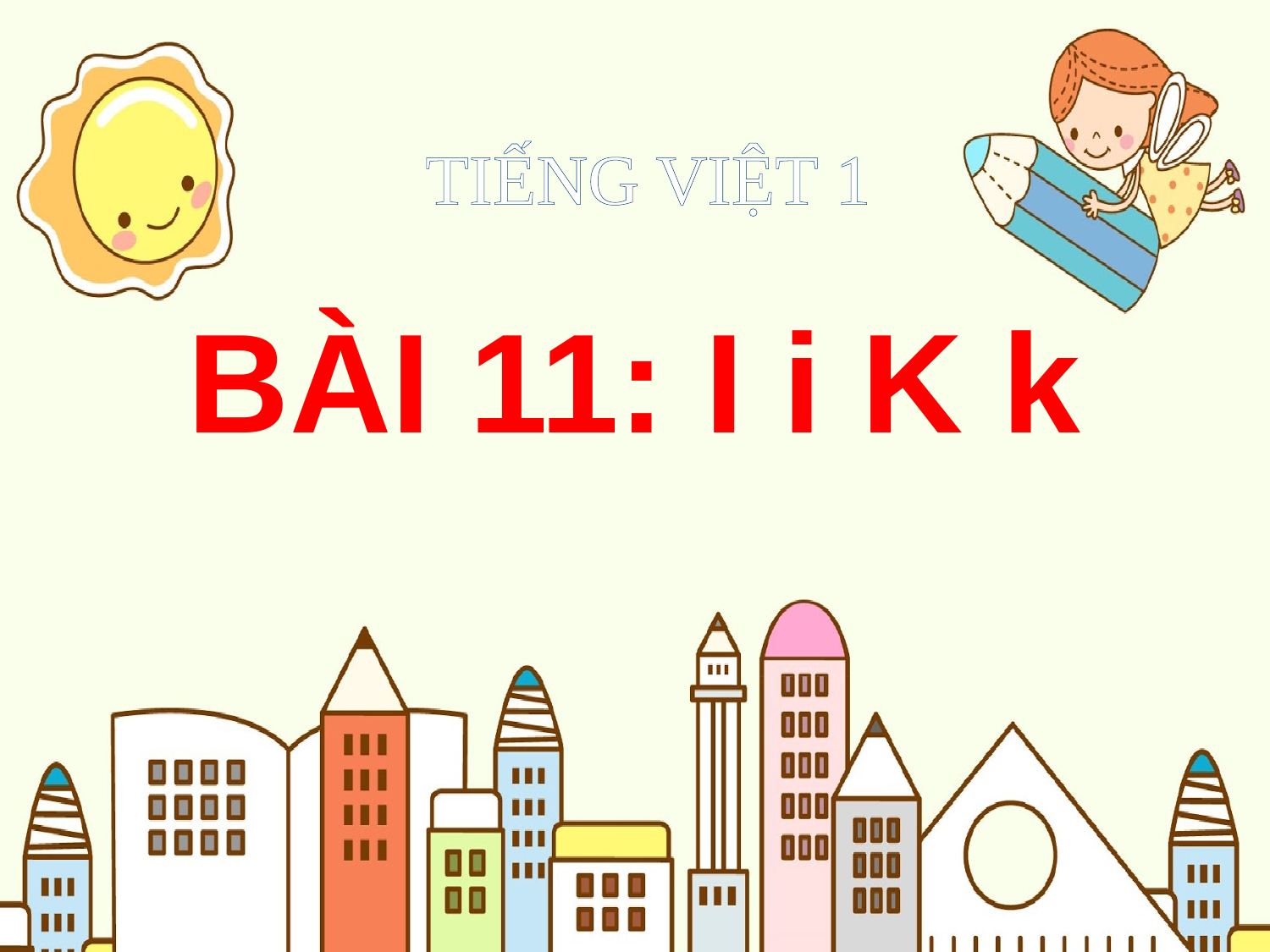

TIẾNG VIỆT 1
BÀI 11: I i K k